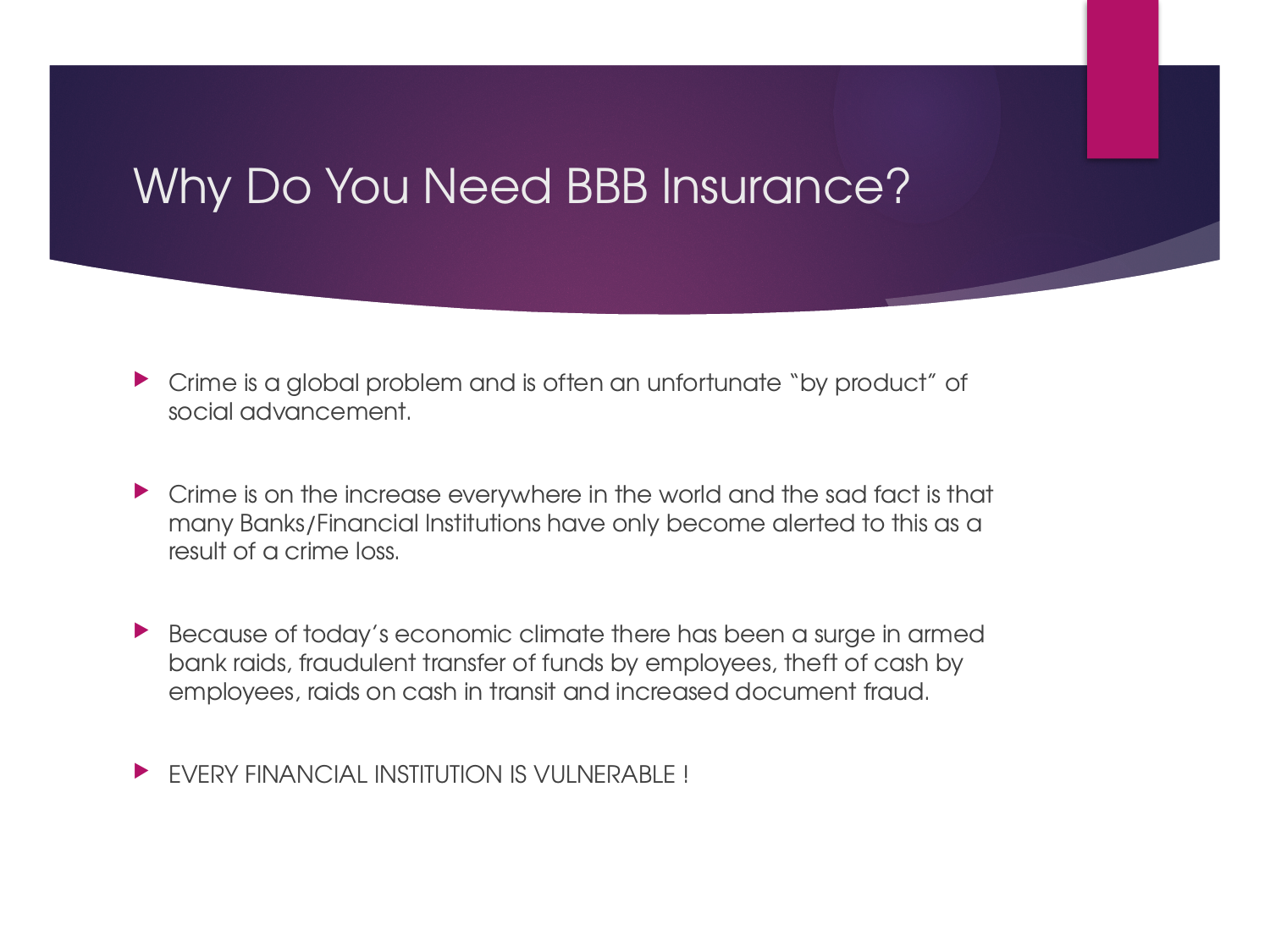

# Why Do You Need BBB Insurance?
Crime is a global problem and is often an unfortunate “by product” of social advancement.

Crime is on the increase everywhere in the world and the sad fact is that many Banks/Financial Institutions have only become alerted to this as a result of a crime loss.

Because of today’s economic climate there has been a surge in armed bank raids, fraudulent transfer of funds by employees, theft of cash by employees, raids on cash in transit and increased document fraud.

EVERY FINANCIAL INSTITUTION IS VULNERABLE !